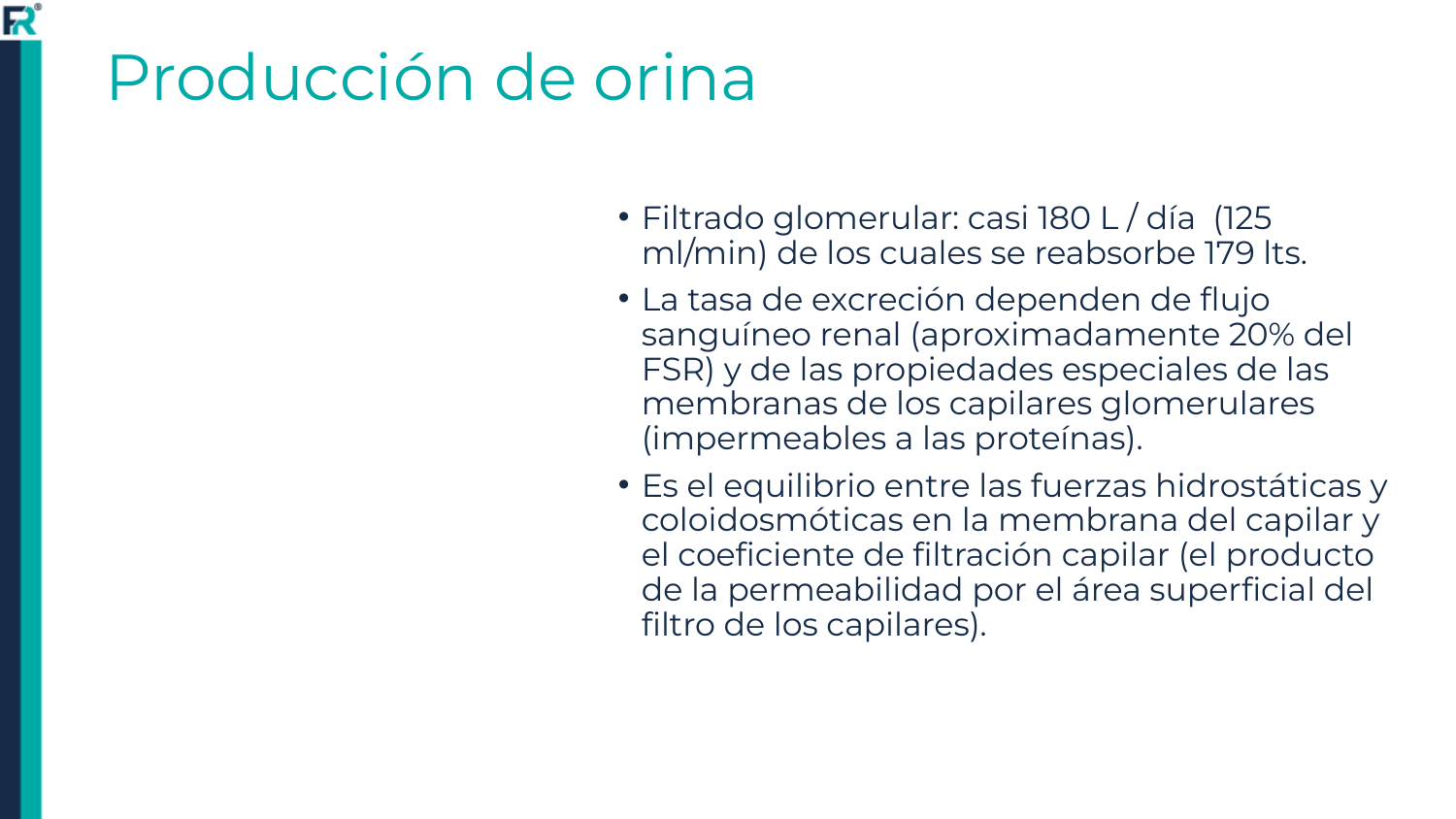

# Producción de orina
Filtrado glomerular: casi 180 L / día  (125 ml/min) de los cuales se reabsorbe 179 lts.
La tasa de excreción dependen de flujo sanguíneo renal (aproximadamente 20% del FSR) y de las propiedades especiales de las membranas de los capilares glomerulares (impermeables a las proteínas).
Es el equilibrio entre las fuerzas hidrostáticas y coloidosmóticas en la membrana del capilar y el coeficiente de filtración capilar (el producto de la permeabilidad por el área superficial del filtro de los capilares).